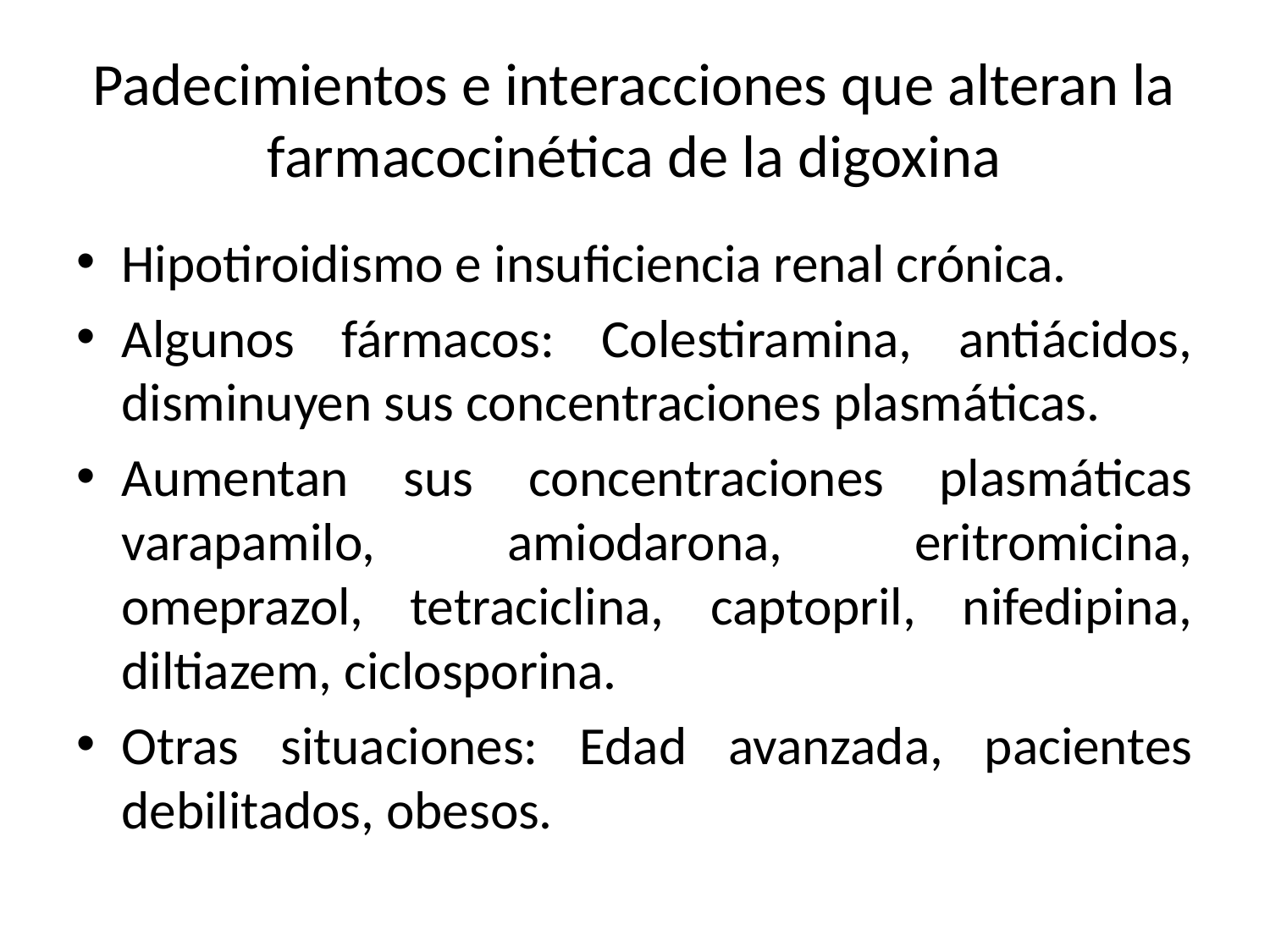

# Padecimientos e interacciones que alteran la farmacocinética de la digoxina
Hipotiroidismo e insuficiencia renal crónica.
Algunos fármacos: Colestiramina, antiácidos, disminuyen sus concentraciones plasmáticas.
Aumentan sus concentraciones plasmáticas varapamilo, amiodarona, eritromicina, omeprazol, tetraciclina, captopril, nifedipina, diltiazem, ciclosporina.
Otras situaciones: Edad avanzada, pacientes debilitados, obesos.